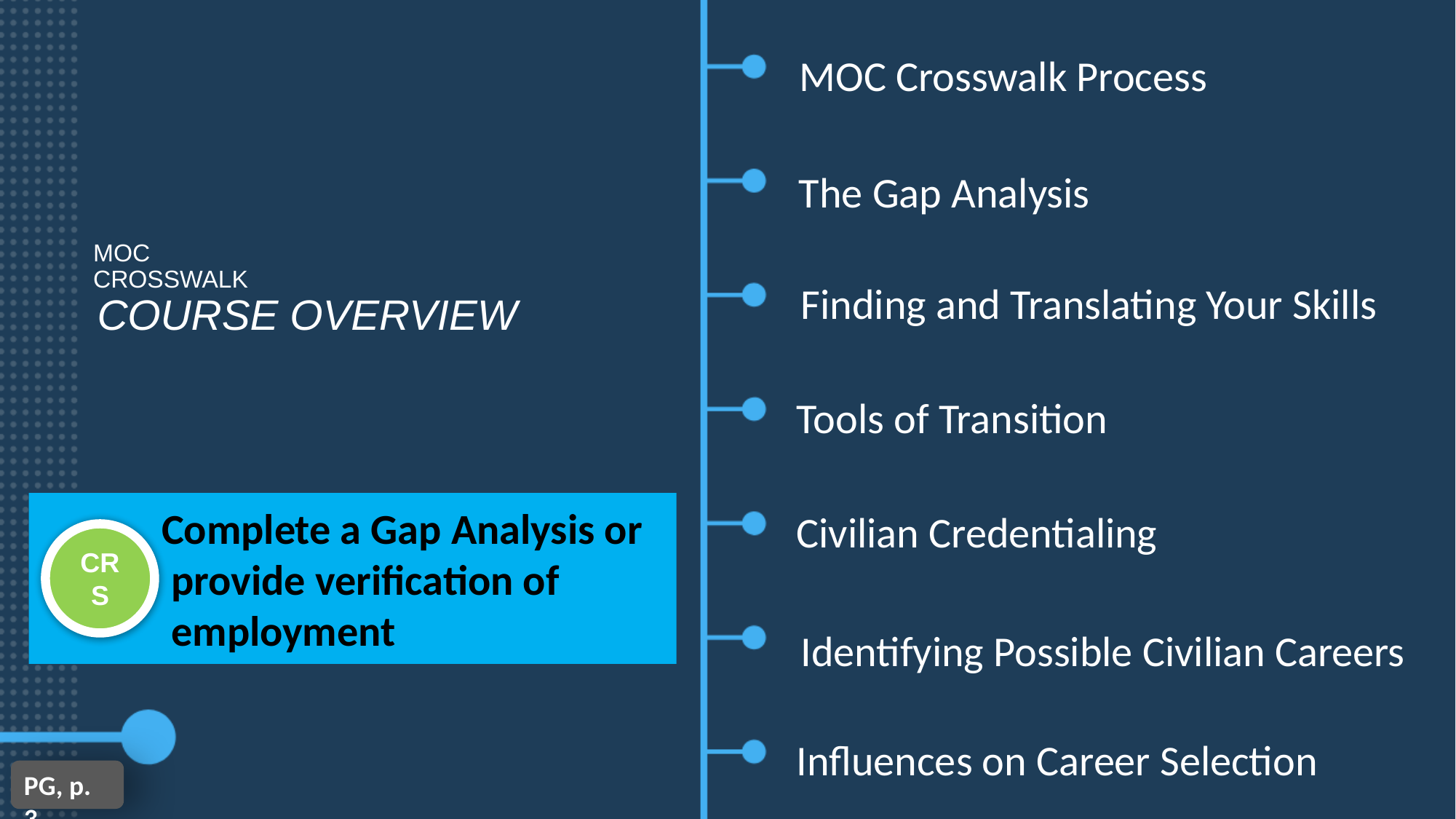

MOC Crosswalk Process
The Gap Analysis
# MOC CROSSWALK
Finding and Translating Your Skills
COURSE OVERVIEW
Tools of Transition
Civilian Credentialing
       Complete a Gap Analysis or
        provide verification of
        employment
CRS
Identifying Possible Civilian Careers

Influences on Career Selection
PG, p. 3